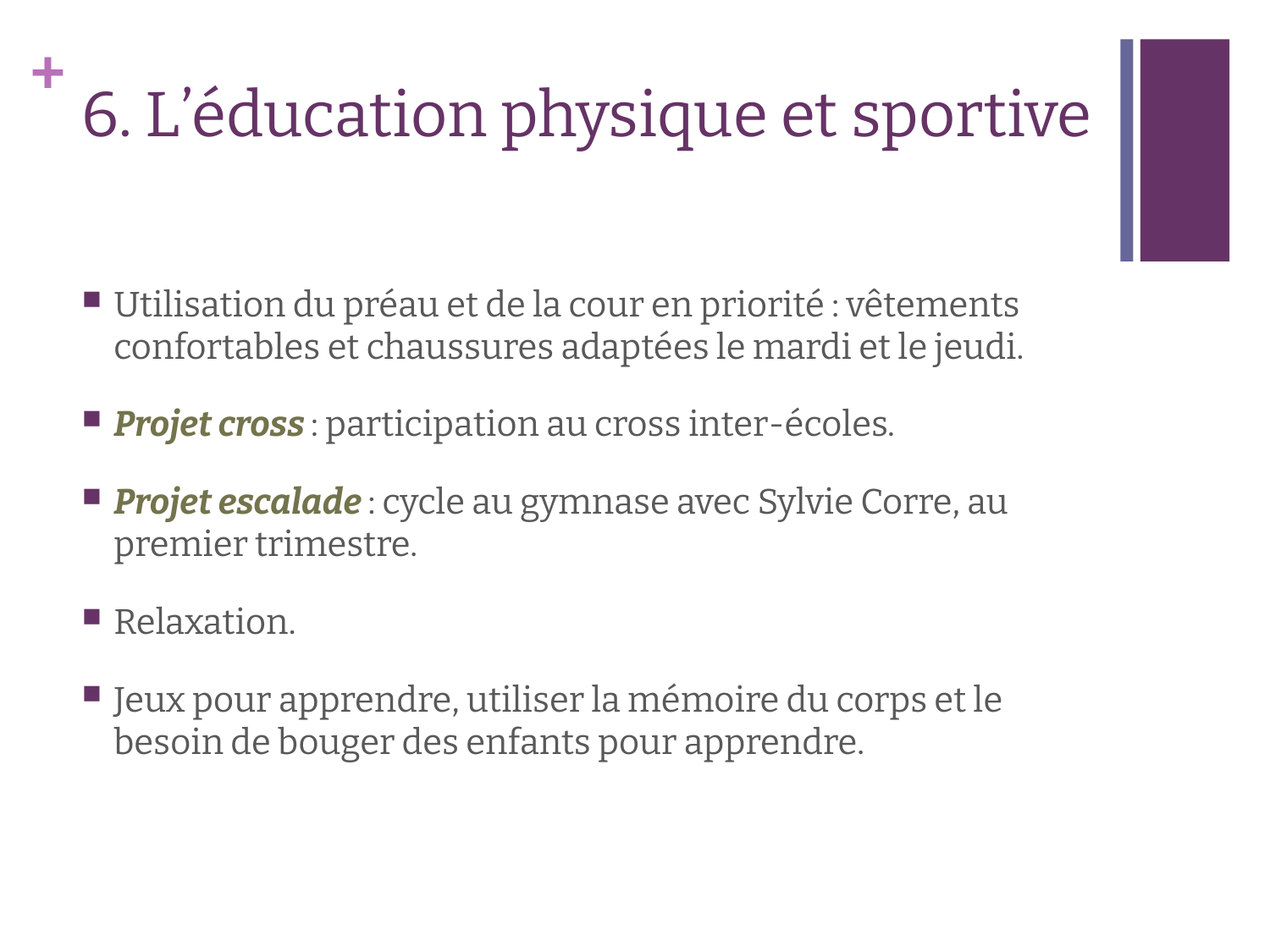

# 6. L’éducation physique et sportive
Utilisation du préau et de la cour en priorité : vêtements confortables et chaussures adaptées le mardi et le jeudi.
Projet cross : participation au cross inter-écoles.
Projet escalade : cycle au gymnase avec Sylvie Corre, au premier trimestre.
Relaxation.
Jeux pour apprendre, utiliser la mémoire du corps et le besoin de bouger des enfants pour apprendre.